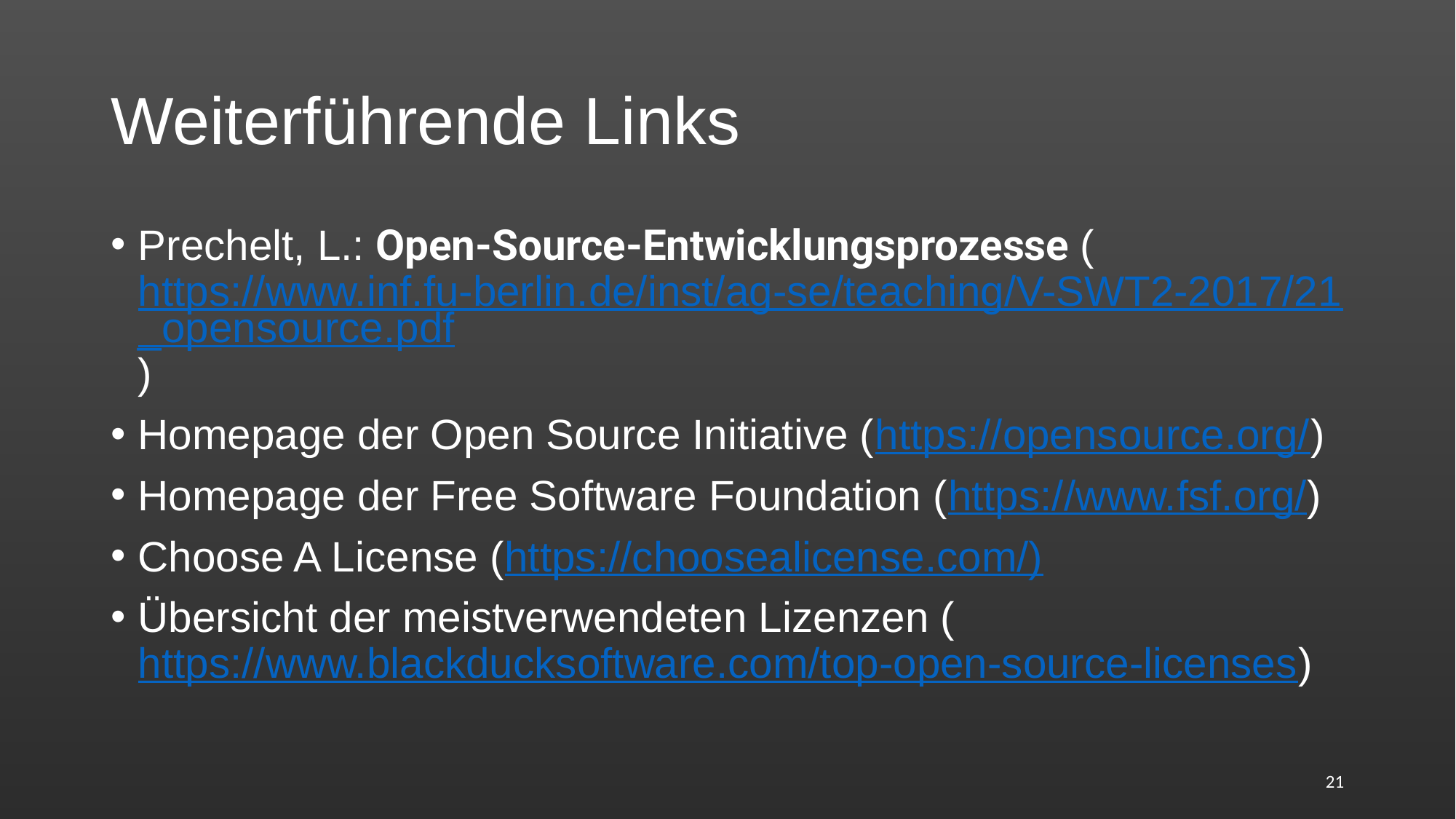

# Weiterführende Links
Prechelt, L.: Open-Source-Entwicklungsprozesse (https://www.inf.fu-berlin.de/inst/ag-se/teaching/V-SWT2-2017/21_opensource.pdf)
Homepage der Open Source Initiative (https://opensource.org/)
Homepage der Free Software Foundation (https://www.fsf.org/)
Choose A License (https://choosealicense.com/)
Übersicht der meistverwendeten Lizenzen (https://www.blackducksoftware.com/top-open-source-licenses)

21